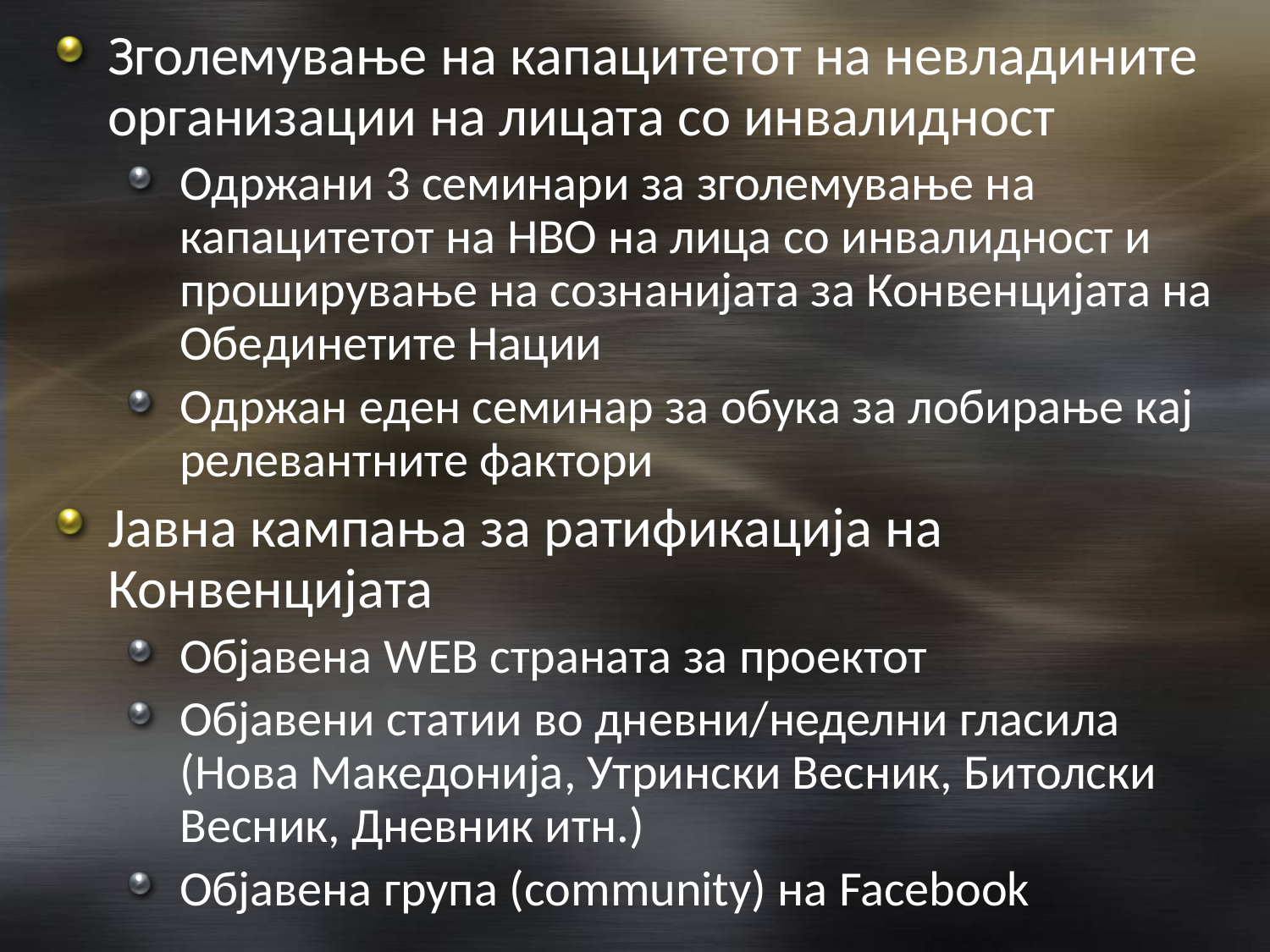

Зголемување на капацитетот на невладините организации на лицата со инвалидност
Одржани 3 семинари за зголемување на капацитетот на НВО на лица со инвалидност и проширување на сознанијата за Конвенцијата на Обединетите Нации
Одржан еден семинар за обука за лобирање кај релевантните фактори
Јавна кампања за ратификација на Конвенцијата
Објавена WEB страната за проектот
Објавени статии во дневни/неделни гласила (Нова Македонија, Утрински Весник, Битолски Весник, Дневник итн.)
Објавена група (community) на Facebook